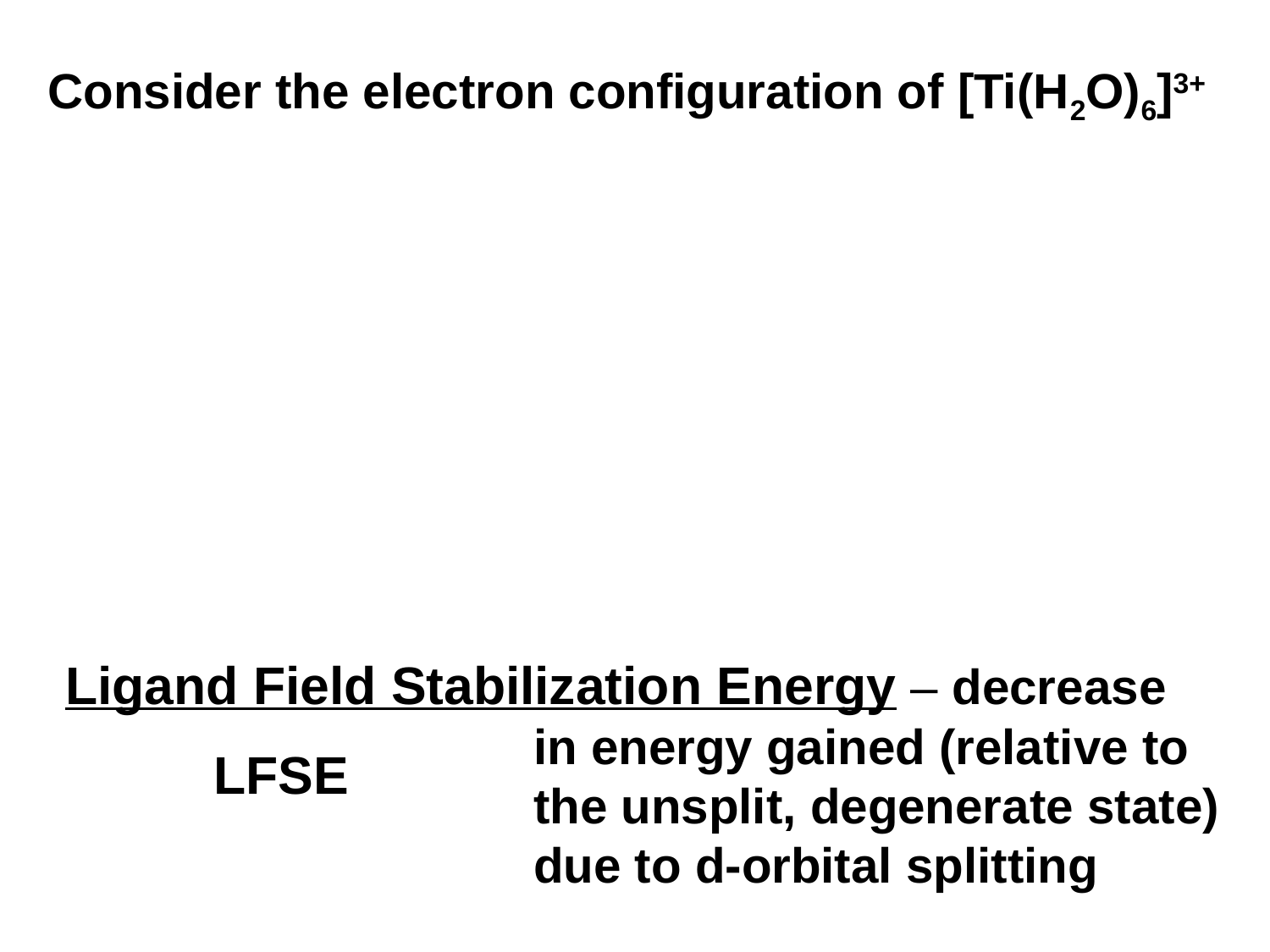

Consider the electron configuration of [Ti(H2O)6]3+
Ligand Field Stabilization Energy – decrease in energy gained (relative to the unsplit, degenerate state) due to d-orbital splitting
LFSE